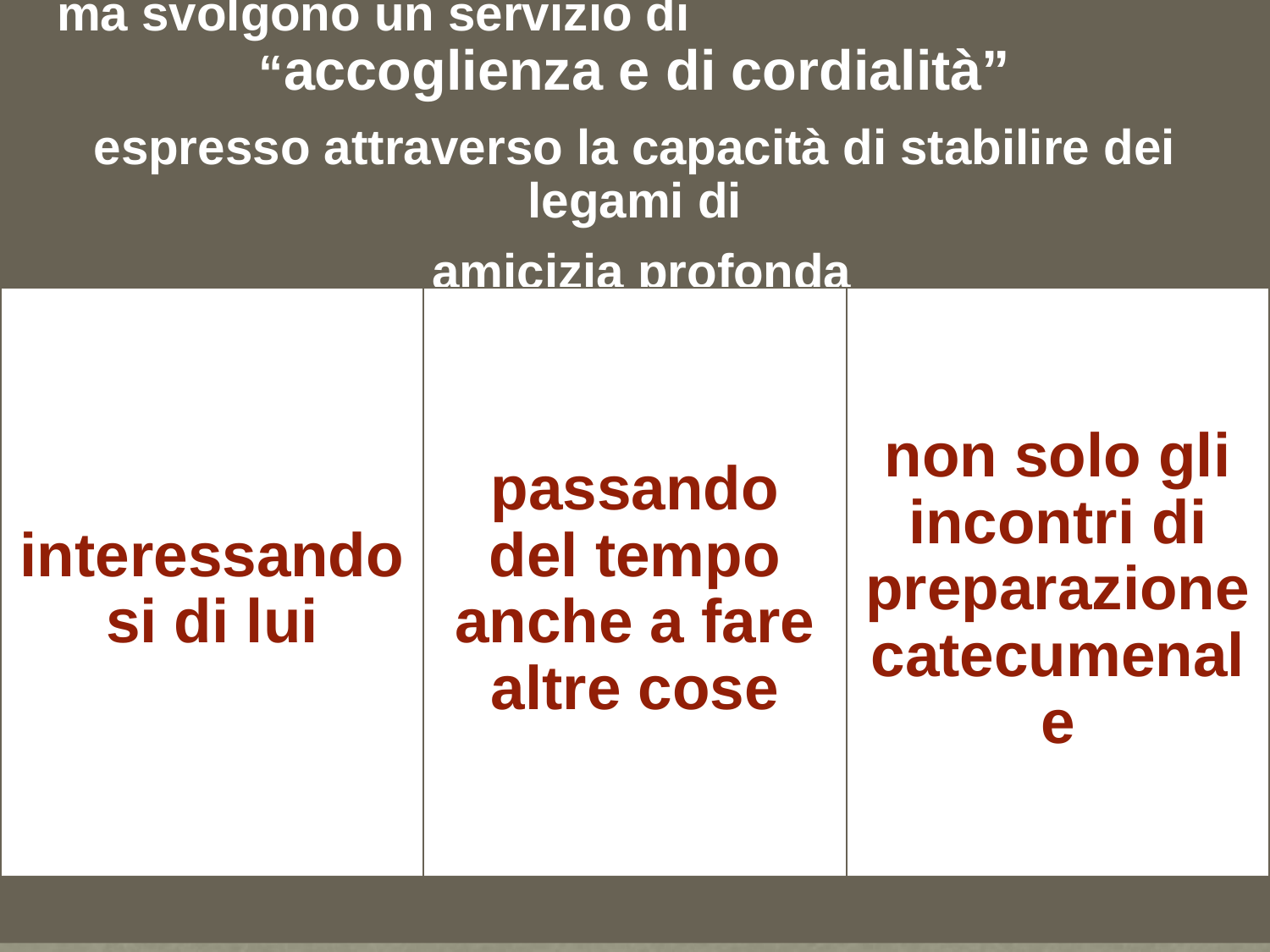

ma svolgono un servizio di                                       “accoglienza e di cordialità”
espresso attraverso la capacità di stabilire dei legami di
 amicizia profonda
interessandosi di lui
passando del tempo anche a fare altre cose
non solo gli incontri di preparazione catecumenale
Ufficio Diocesano per la Catechesi
30